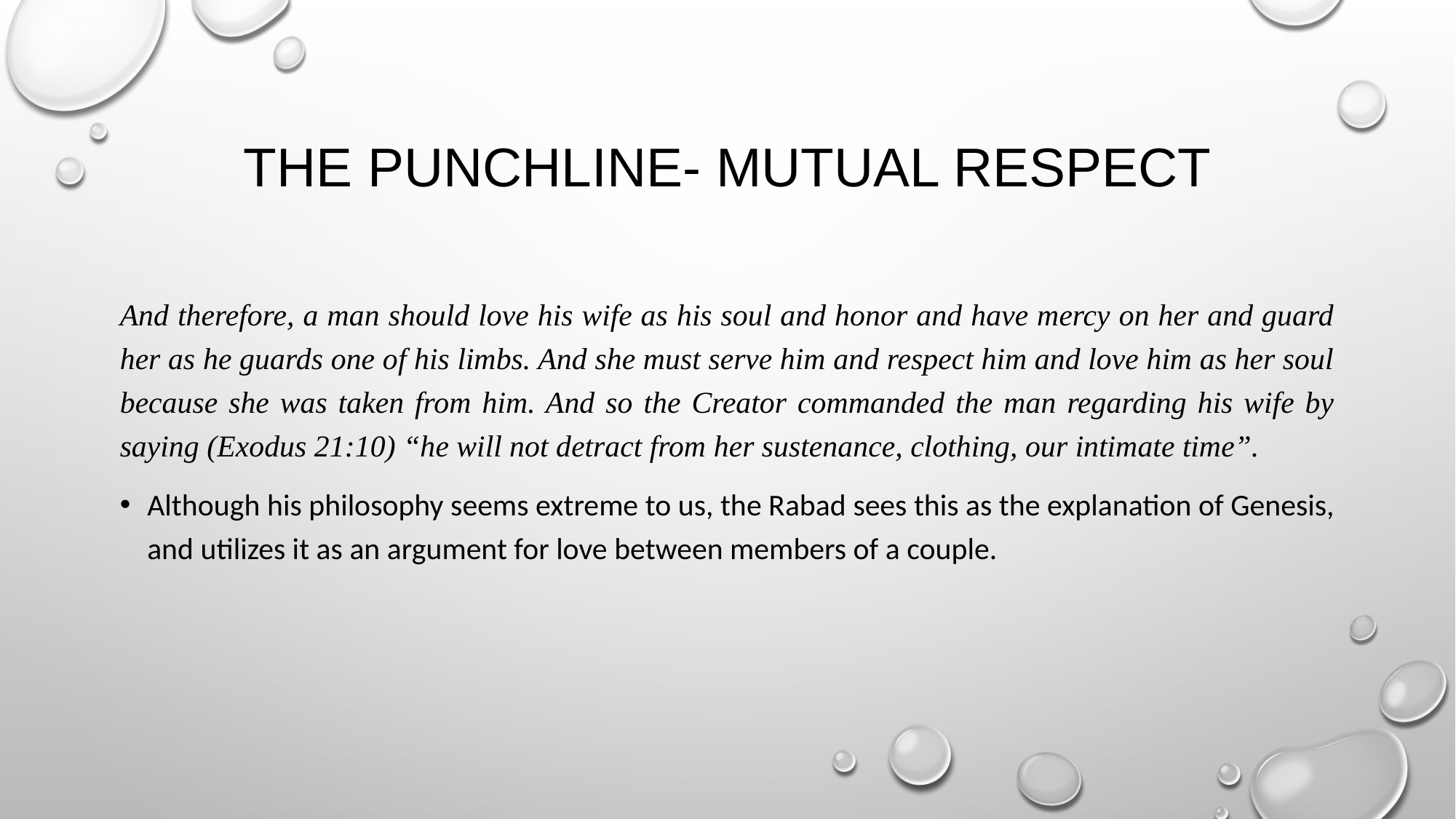

# The Punchline- Mutual Respect
And therefore, a man should love his wife as his soul and honor and have mercy on her and guard her as he guards one of his limbs. And she must serve him and respect him and love him as her soul because she was taken from him. And so the Creator commanded the man regarding his wife by saying (Exodus 21:10) “he will not detract from her sustenance, clothing, our intimate time”.
Although his philosophy seems extreme to us, the Rabad sees this as the explanation of Genesis, and utilizes it as an argument for love between members of a couple.